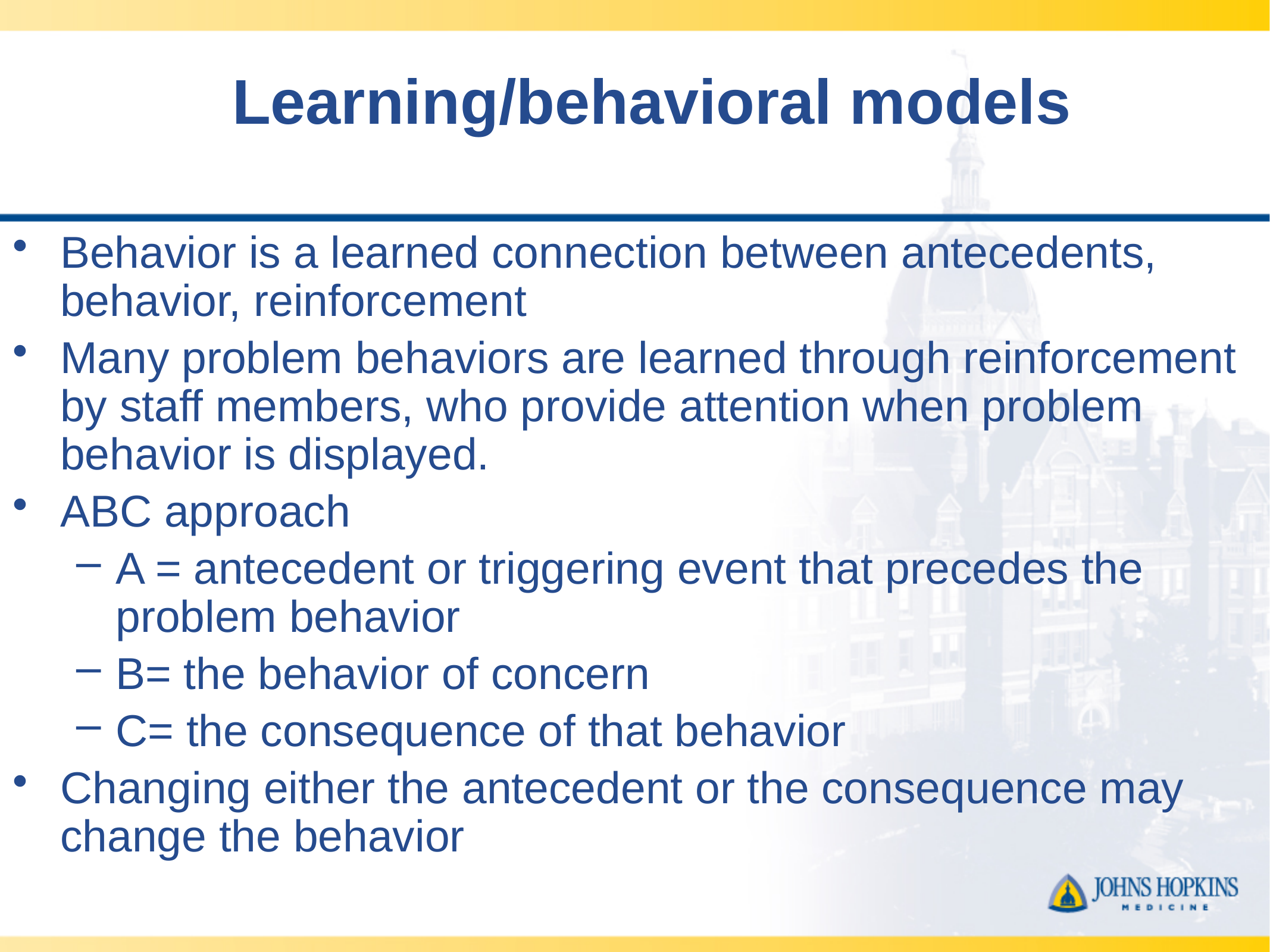

# Learning/behavioral models
Behavior is a learned connection between antecedents, behavior, reinforcement
Many problem behaviors are learned through reinforcement by staff members, who provide attention when problem behavior is displayed.
ABC approach
A = antecedent or triggering event that precedes the problem behavior
B= the behavior of concern
C= the consequence of that behavior
Changing either the antecedent or the consequence may  change the behavior